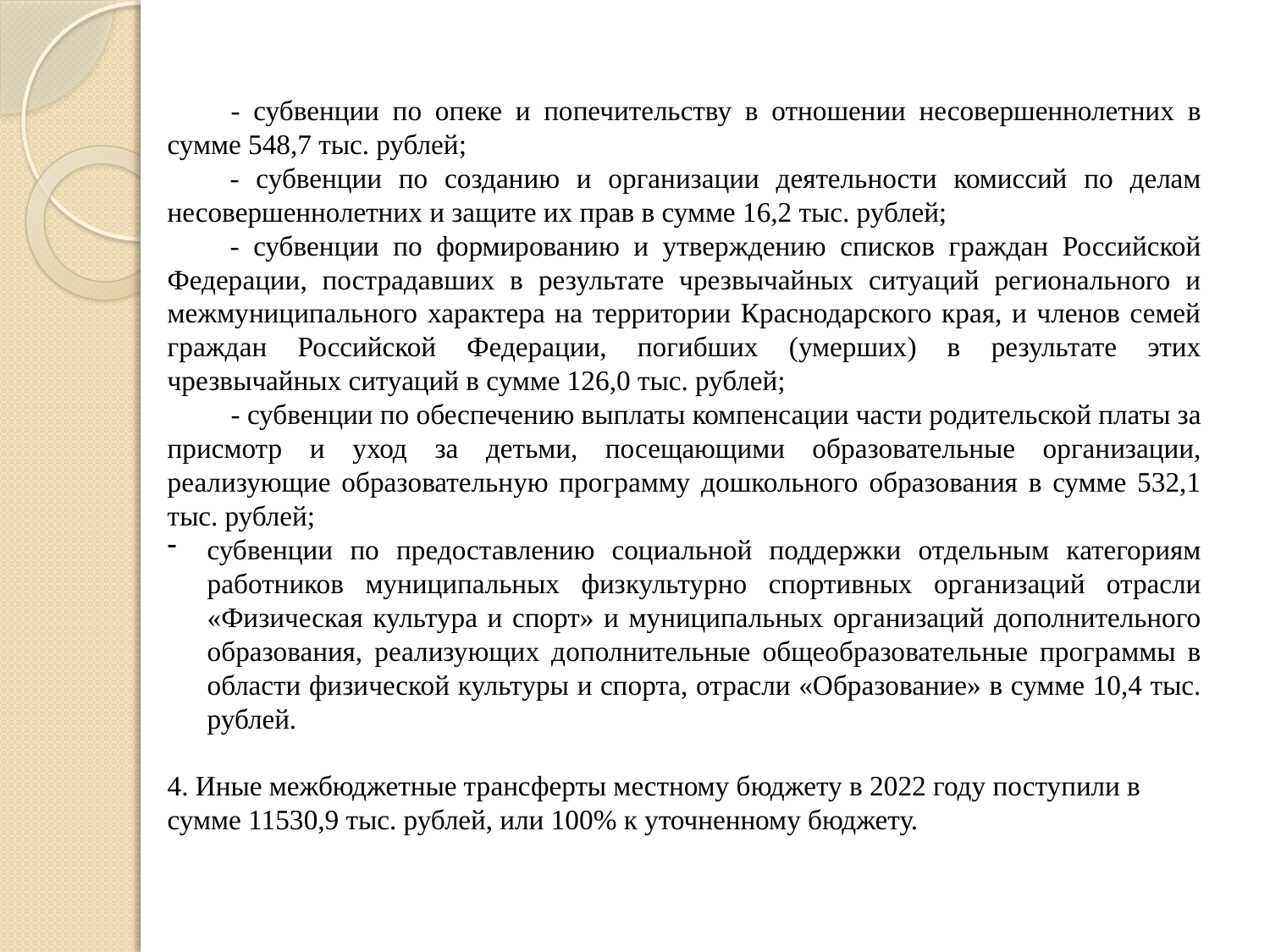

- субвенции по опеке и попечительству в отношении несовершеннолетних в сумме 548,7 тыс. рублей;
- субвенции по созданию и организации деятельности комиссий по делам несовершеннолетних и защите их прав в сумме 16,2 тыс. рублей;
- субвенции по формированию и утверждению списков граждан Российской Федерации, пострадавших в результате чрезвычайных ситуаций регионального и межмуниципального характера на территории Краснодарского края, и членов семей граждан Российской Федерации, погибших (умерших) в результате этих чрезвычайных ситуаций в сумме 126,0 тыс. рублей;
- субвенции по обеспечению выплаты компенсации части родительской платы за присмотр и уход за детьми, посещающими образовательные организации, реализующие образовательную программу дошкольного образования в сумме 532,1 тыс. рублей;
субвенции по предоставлению социальной поддержки отдельным категориям работников муниципальных физкультурно спортивных организаций отрасли «Физическая культура и спорт» и муниципальных организаций дополнительного образования, реализующих дополнительные общеобразовательные программы в области физической культуры и спорта, отрасли «Образование» в сумме 10,4 тыс. рублей.

4. Иные межбюджетные трансферты местному бюджету в 2022 году поступили в сумме 11530,9 тыс. рублей, или 100% к уточненному бюджету.